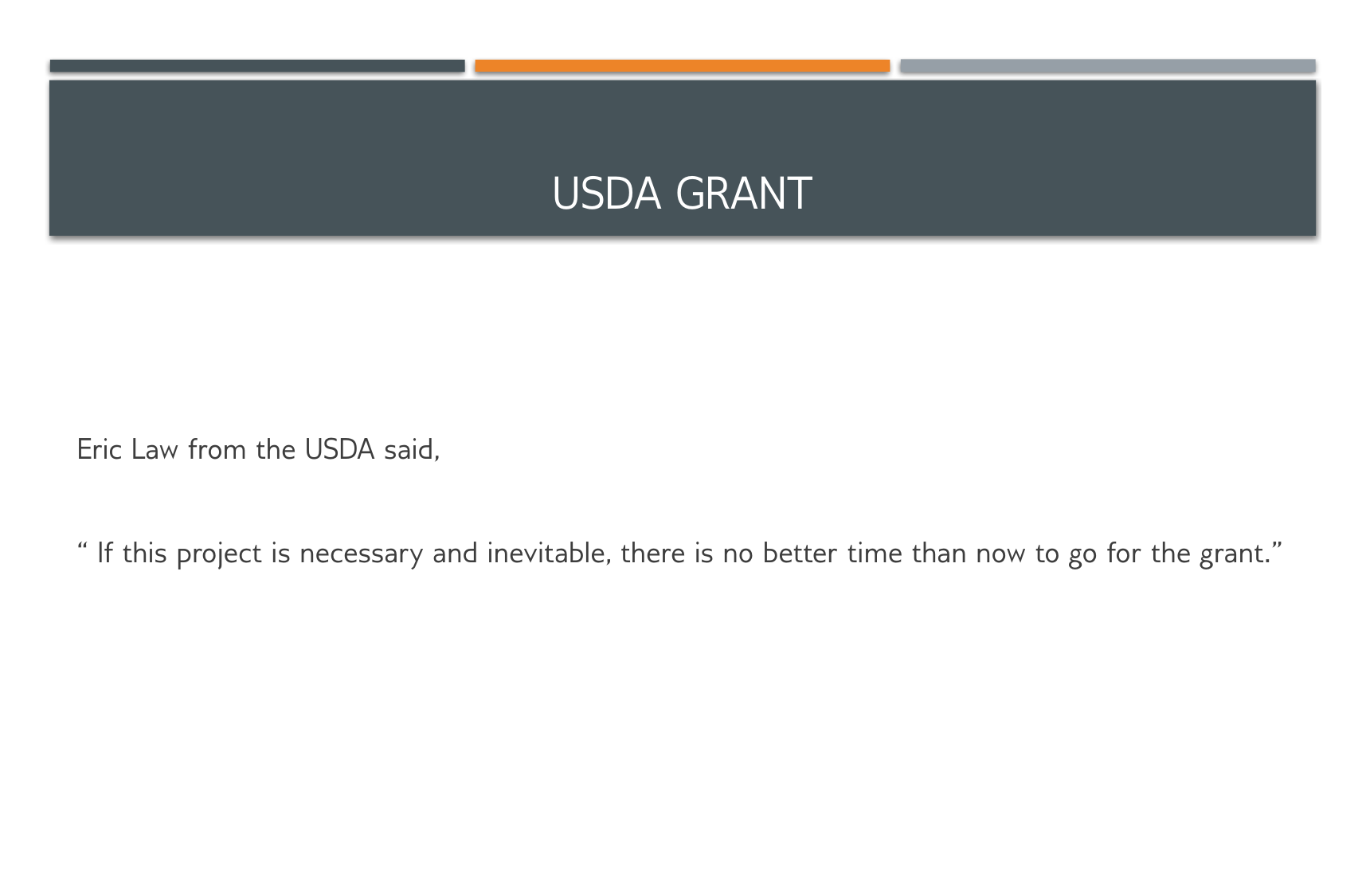

# USDA GRANT
Eric Law from the USDA said,

“ If this project is necessary and inevitable, there is no better time than now to go for the grant.”